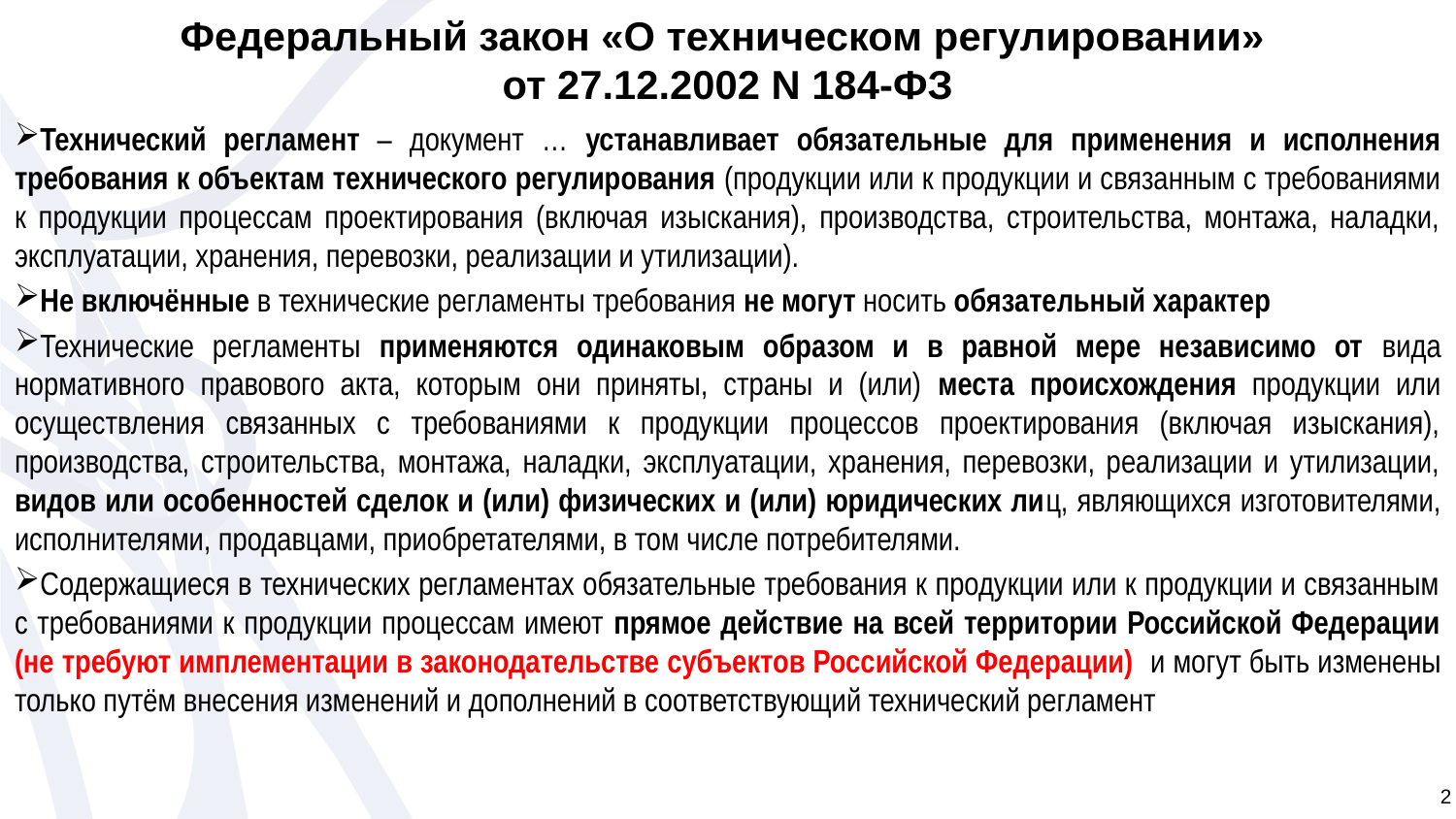

Федеральный закон «О техническом регулировании»
от 27.12.2002 N 184-ФЗ
Технический регламент – документ … устанавливает обязательные для применения и исполнения требования к объектам технического регулирования (продукции или к продукции и связанным с требованиями к продукции процессам проектирования (включая изыскания), производства, строительства, монтажа, наладки, эксплуатации, хранения, перевозки, реализации и утилизации).
Не включённые в технические регламенты требования не могут носить обязательный характер
Технические регламенты применяются одинаковым образом и в равной мере независимо от вида нормативного правового акта, которым они приняты, страны и (или) места происхождения продукции или осуществления связанных с требованиями к продукции процессов проектирования (включая изыскания), производства, строительства, монтажа, наладки, эксплуатации, хранения, перевозки, реализации и утилизации, видов или особенностей сделок и (или) физических и (или) юридических лиц, являющихся изготовителями, исполнителями, продавцами, приобретателями, в том числе потребителями.
Содержащиеся в технических регламентах обязательные требования к продукции или к продукции и связанным с требованиями к продукции процессам имеют прямое действие на всей территории Российской Федерации (не требуют имплементации в законодательстве субъектов Российской Федерации)  и могут быть изменены только путём внесения изменений и дополнений в соответствующий технический регламент
2